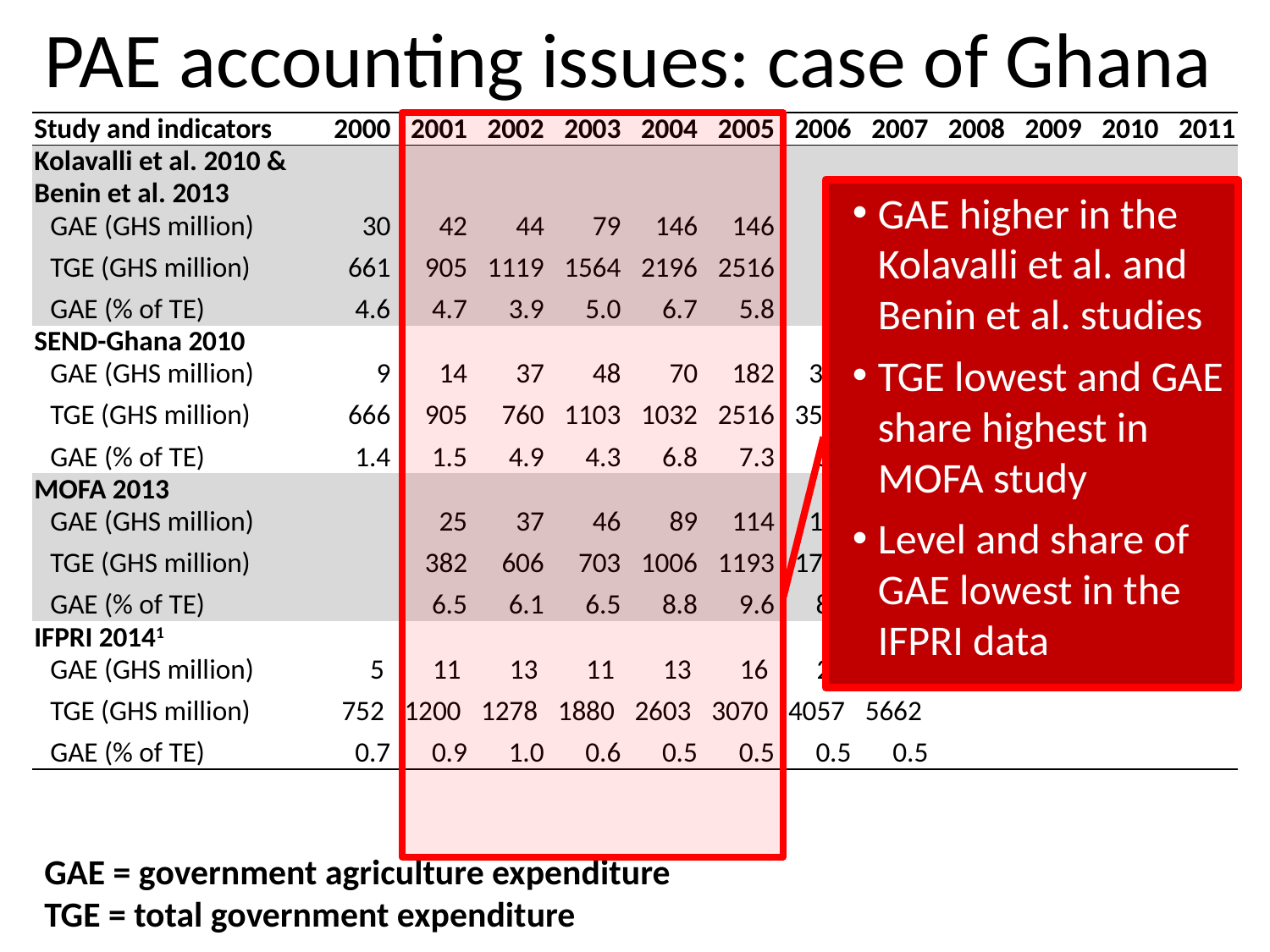

# PAE accounting issues: case of Ghana
| Study and indicators | 2000 | 2001 | 2002 | 2003 | 2004 | 2005 | 2006 | 2007 | 2008 | 2009 | 2010 | 2011 |
| --- | --- | --- | --- | --- | --- | --- | --- | --- | --- | --- | --- | --- |
| Kolavalli et al. 2010 & Benin et al. 2013 |  |  |  |  |  |  |  |  |  |  |  |  |
| GAE (GHS million) | 30 | 42 | 44 | 79 | 146 | 146 |  |  |  |  |  |  |
| TGE (GHS million) | 661 | 905 | 1119 | 1564 | 2196 | 2516 |  |  |  |  |  |  |
| GAE (% of TE) | 4.6 | 4.7 | 3.9 | 5.0 | 6.7 | 5.8 |  |  |  |  |  |  |
| SEND-Ghana 2010 |  |  |  |  |  |  |  |  |  |  |  |  |
| GAE (GHS million) | 9 | 14 | 37 | 48 | 70 | 182 | 311 | 316 | 322 |  |  |  |
| TGE (GHS million) | 666 | 905 | 760 | 1103 | 1032 | 2516 | 3570 | 3964 | 3843 |  |  |  |
| GAE (% of TE) | 1.4 | 1.5 | 4.9 | 4.3 | 6.8 | 7.3 | 8.7 | 8.0 | 8.4 |  |  |  |
| MOFA 2013 |  |  |  |  |  |  |  |  |  |  |  |  |
| GAE (GHS million) |  | 25 | 37 | 46 | 89 | 114 | 149 | 212 | 315 | 360 | 421 | 516 |
| TGE (GHS million) |  | 382 | 606 | 703 | 1006 | 1193 | 1782 | 2552 | 3951 | 3713 | 2623 | 4586 |
| GAE (% of TE) |  | 6.5 | 6.1 | 6.5 | 8.8 | 9.6 | 8.4 | 8.3 | 8.0 | 9.7 | 16.0 | 11.3 |
| IFPRI 20141 |  |  |  |  |  |  |  |  |  |  |  |  |
| GAE (GHS million) | 5 | 11 | 13 | 11 | 13 | 16 | 20 | 26 |  |  |  |  |
| TGE (GHS million) | 752 | 1200 | 1278 | 1880 | 2603 | 3070 | 4057 | 5662 |  |  |  |  |
| GAE (% of TE) | 0.7 | 0.9 | 1.0 | 0.6 | 0.5 | 0.5 | 0.5 | 0.5 |  |  |  |  |

GAE higher in the Kolavalli et al. and Benin et al. studies
TGE lowest and GAE share highest in MOFA study
Level and share of GAE lowest in the IFPRI data
GAE = government agriculture expenditure
TGE = total government expenditure